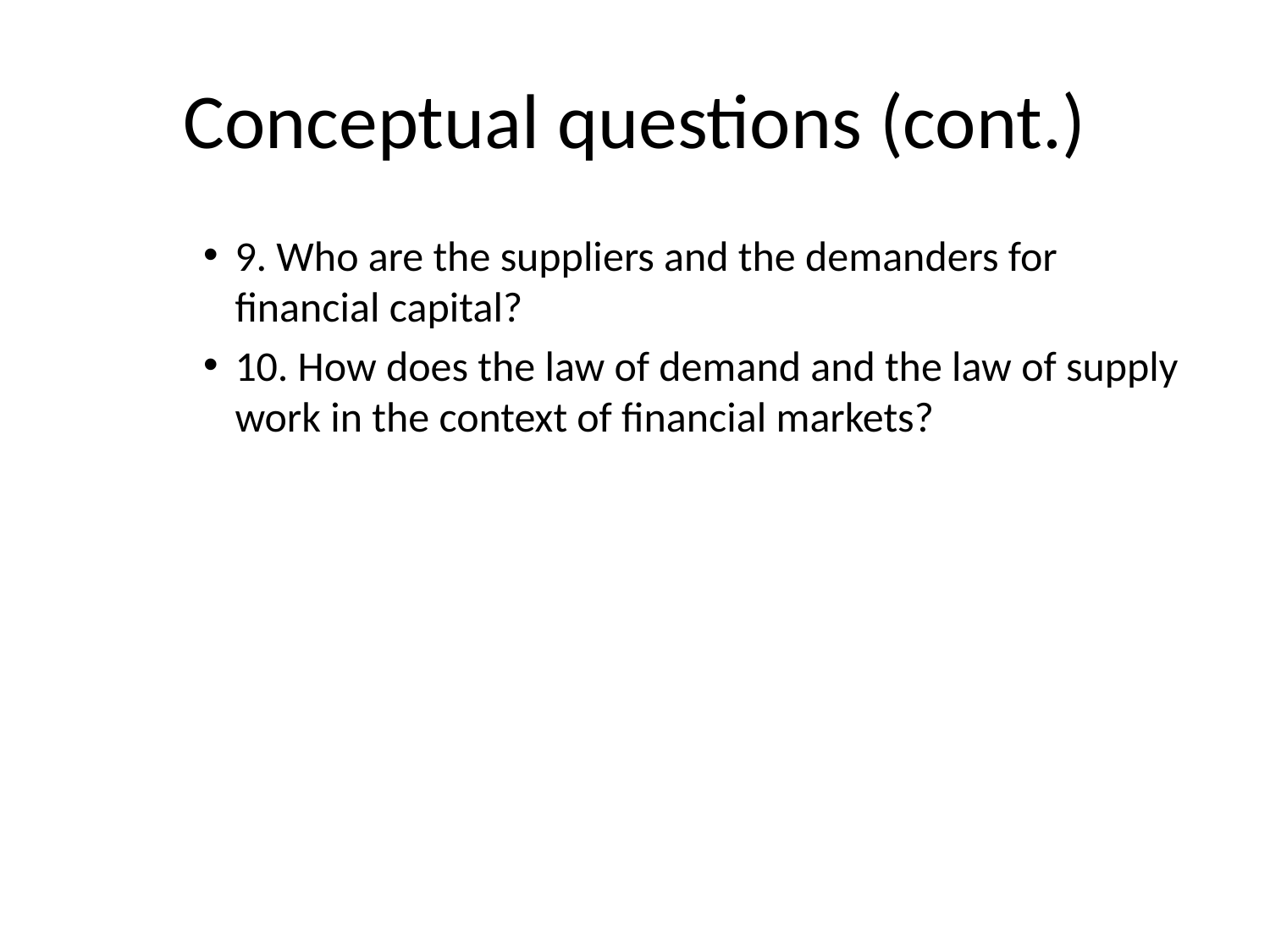

# Conceptual questions (cont.)
9. Who are the suppliers and the demanders for financial capital?
10. How does the law of demand and the law of supply work in the context of financial markets?